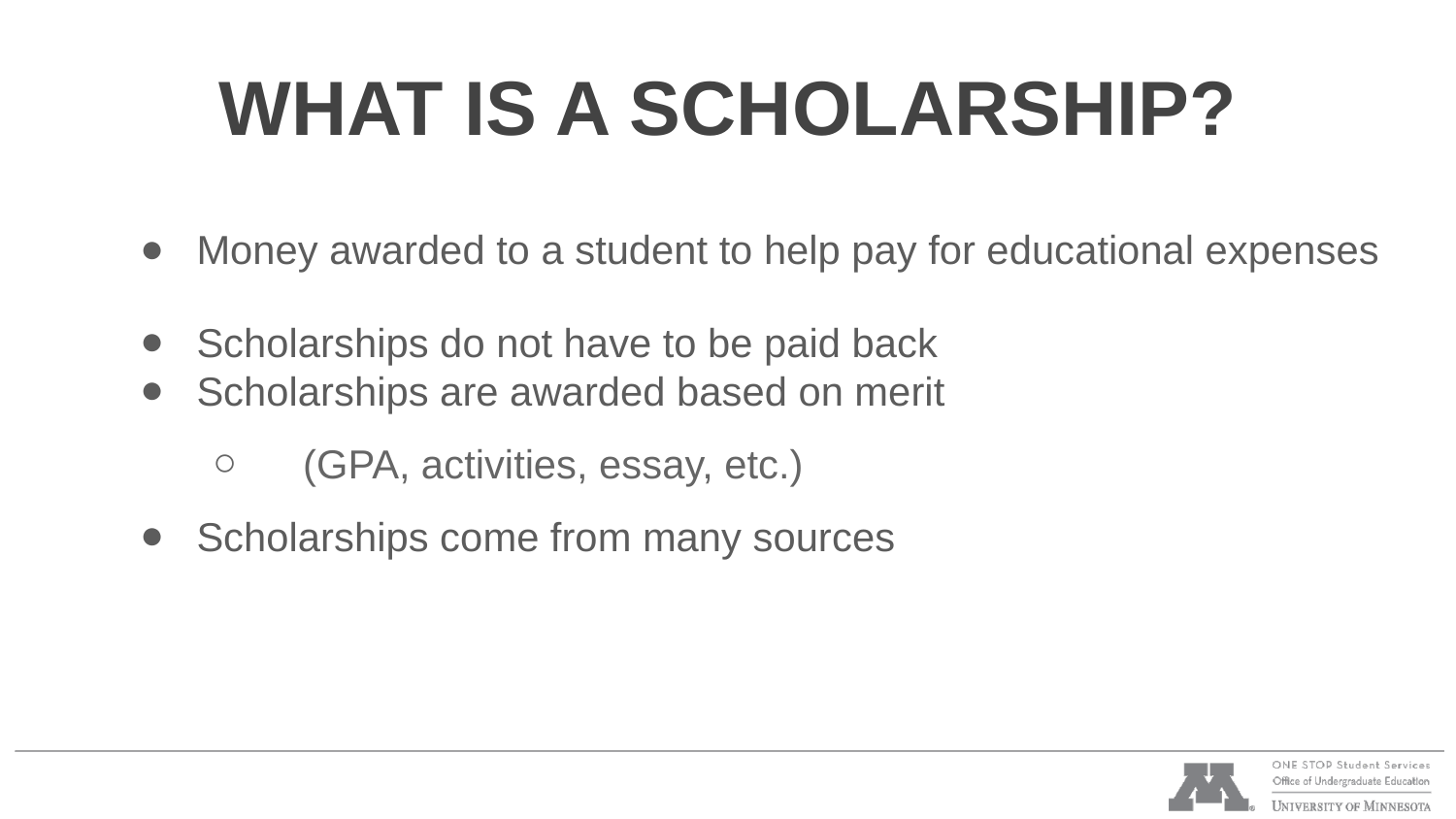

# WHAT IS A SCHOLARSHIP?
Money awarded to a student to help pay for educational expenses
Scholarships do not have to be paid back
Scholarships are awarded based on merit
   (GPA, activities, essay, etc.)
Scholarships come from many sources